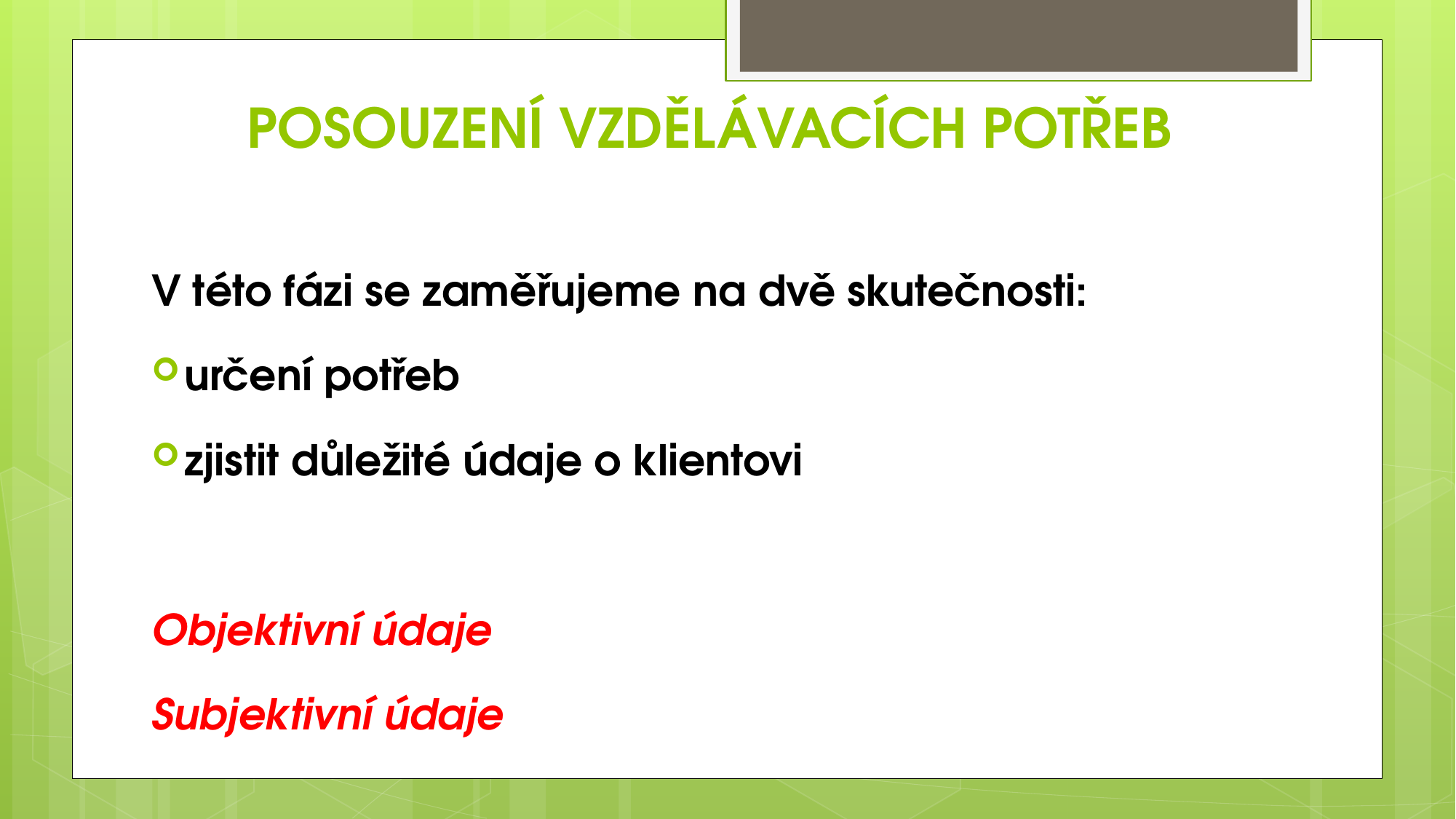

# Posouzení vzdělávacích potřeb

V této fázi se zaměřujeme na dvě skutečnosti:
určení potřeb
zjistit důležité údaje o klientovi

Objektivní údaje
Subjektivní údaje